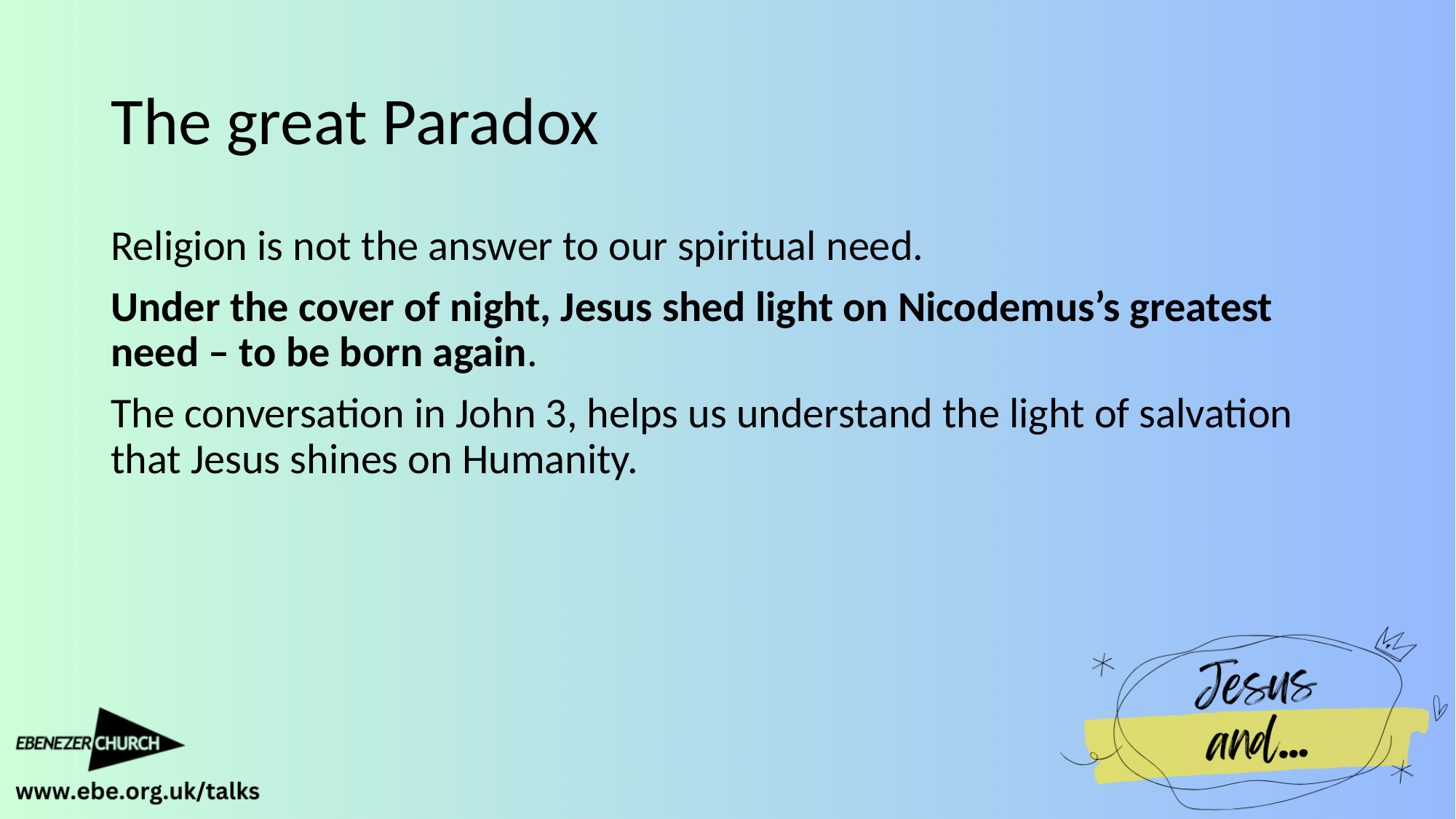

# The great Paradox
Religion is not the answer to our spiritual need.
Under the cover of night, Jesus shed light on Nicodemus’s greatest need – to be born again.
The conversation in John 3, helps us understand the light of salvation that Jesus shines on Humanity.